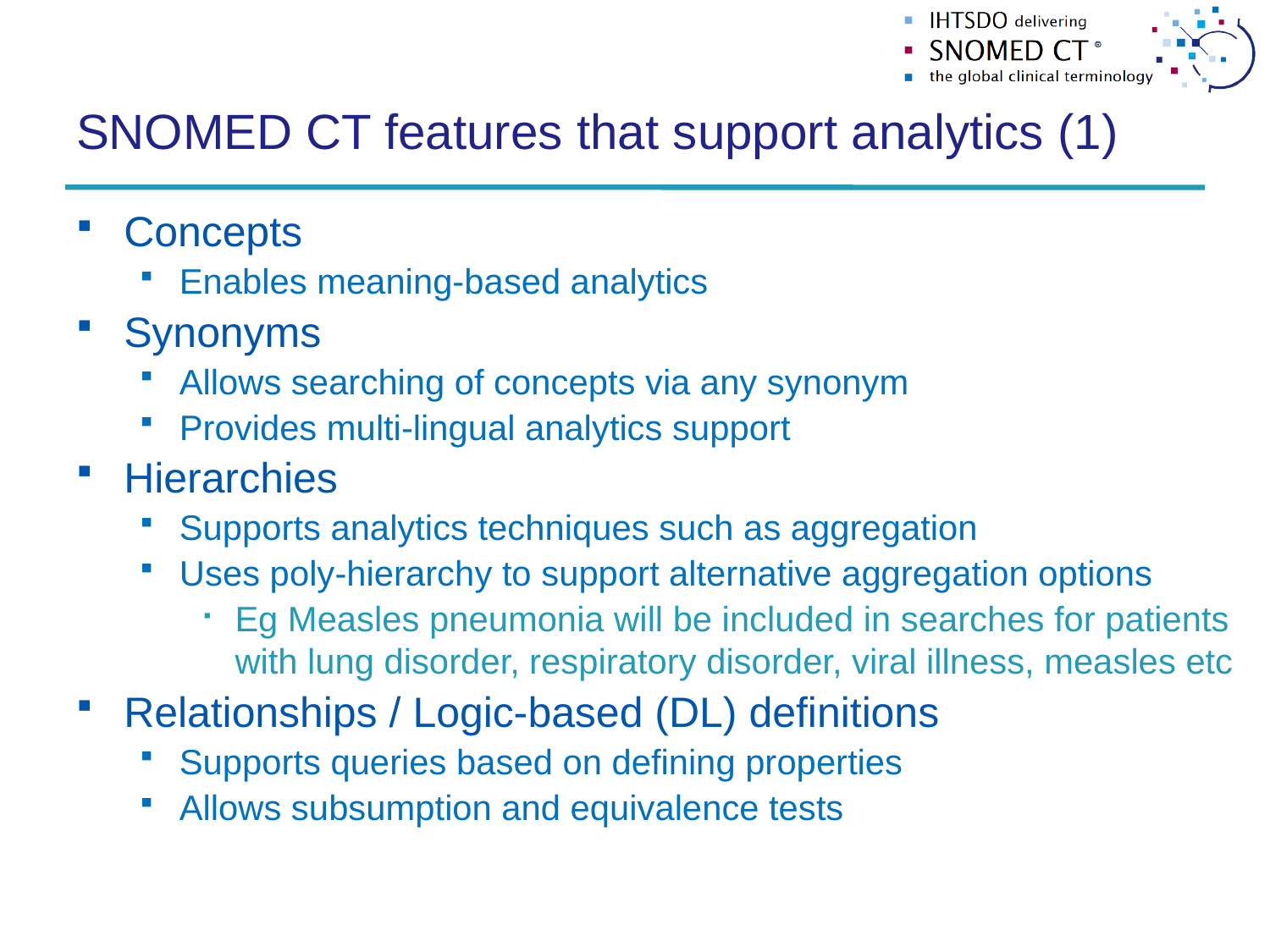

# SNOMED CT features that support analytics (1)
Concepts
Enables meaning-based analytics
Synonyms
Allows searching of concepts via any synonym
Provides multi-lingual analytics support
Hierarchies
Supports analytics techniques such as aggregation
Uses poly-hierarchy to support alternative aggregation options
Eg Measles pneumonia will be included in searches for patients with lung disorder, respiratory disorder, viral illness, measles etc
Relationships / Logic-based (DL) definitions
Supports queries based on defining properties
Allows subsumption and equivalence tests